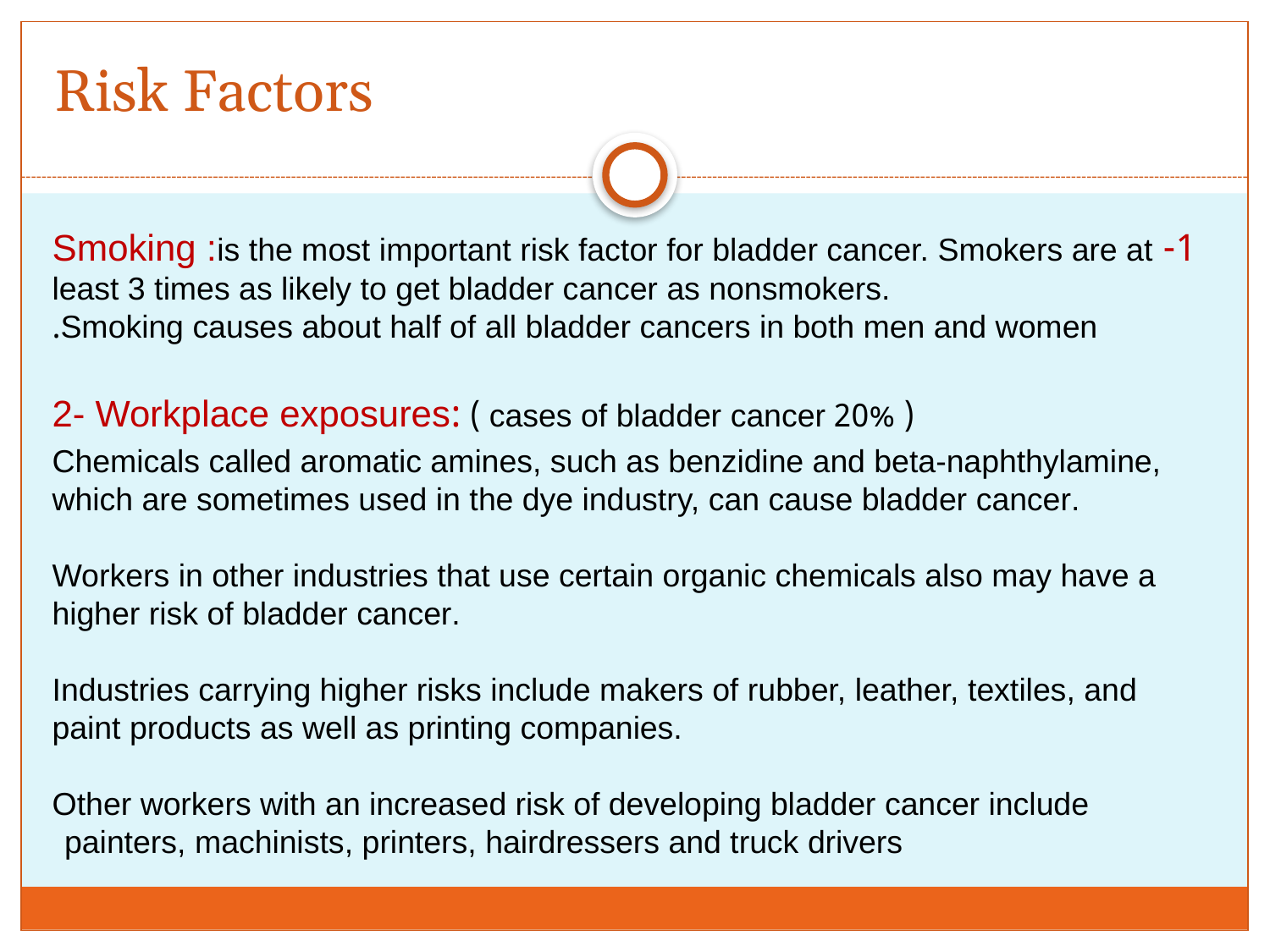

# Risk Factors
1- Smoking :is the most important risk factor for bladder cancer. Smokers are at least 3 times as likely to get bladder cancer as nonsmokers.
Smoking causes about half of all bladder cancers in both men and women.
  ( 20% cases of bladder cancer ) :2- Workplace exposures
Chemicals called aromatic amines, such as benzidine and beta-naphthylamine,
which are sometimes used in the dye industry, can cause bladder cancer.
Workers in other industries that use certain organic chemicals also may have a higher risk of bladder cancer.
Industries carrying higher risks include makers of rubber, leather, textiles, and paint products as well as printing companies.
Other workers with an increased risk of developing bladder cancer include painters, machinists, printers, hairdressers and truck drivers